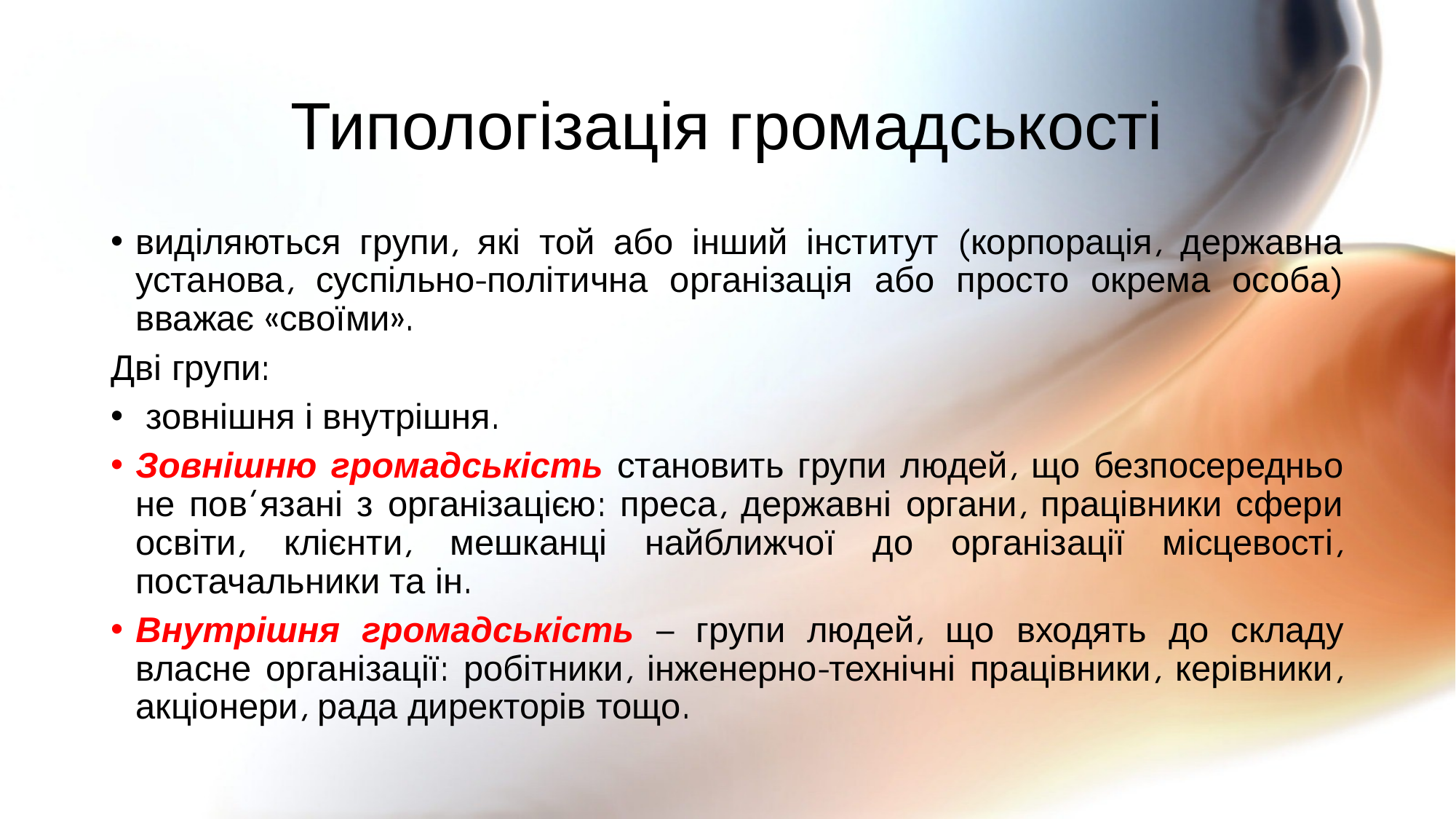

# Типологізація громадськості
виділяються групи, які той або інший інститут (корпорація, державна установа, суспільно-політична організація або просто окрема особа) вважає «своїми».
Дві групи:
 зовнішня і внутрішня.
Зовнішню громадськість становить групи людей, що безпосередньо не пов’язані з організацією: преса, державні органи, працівники сфери освіти, клієнти, мешканці найближчої до організації місцевості, постачальники та ін.
Внутрішня громадськість – групи людей, що входять до складу власне організації: робітники, інженерно-технічні працівники, керівники, акціонери, рада директорів тощо.